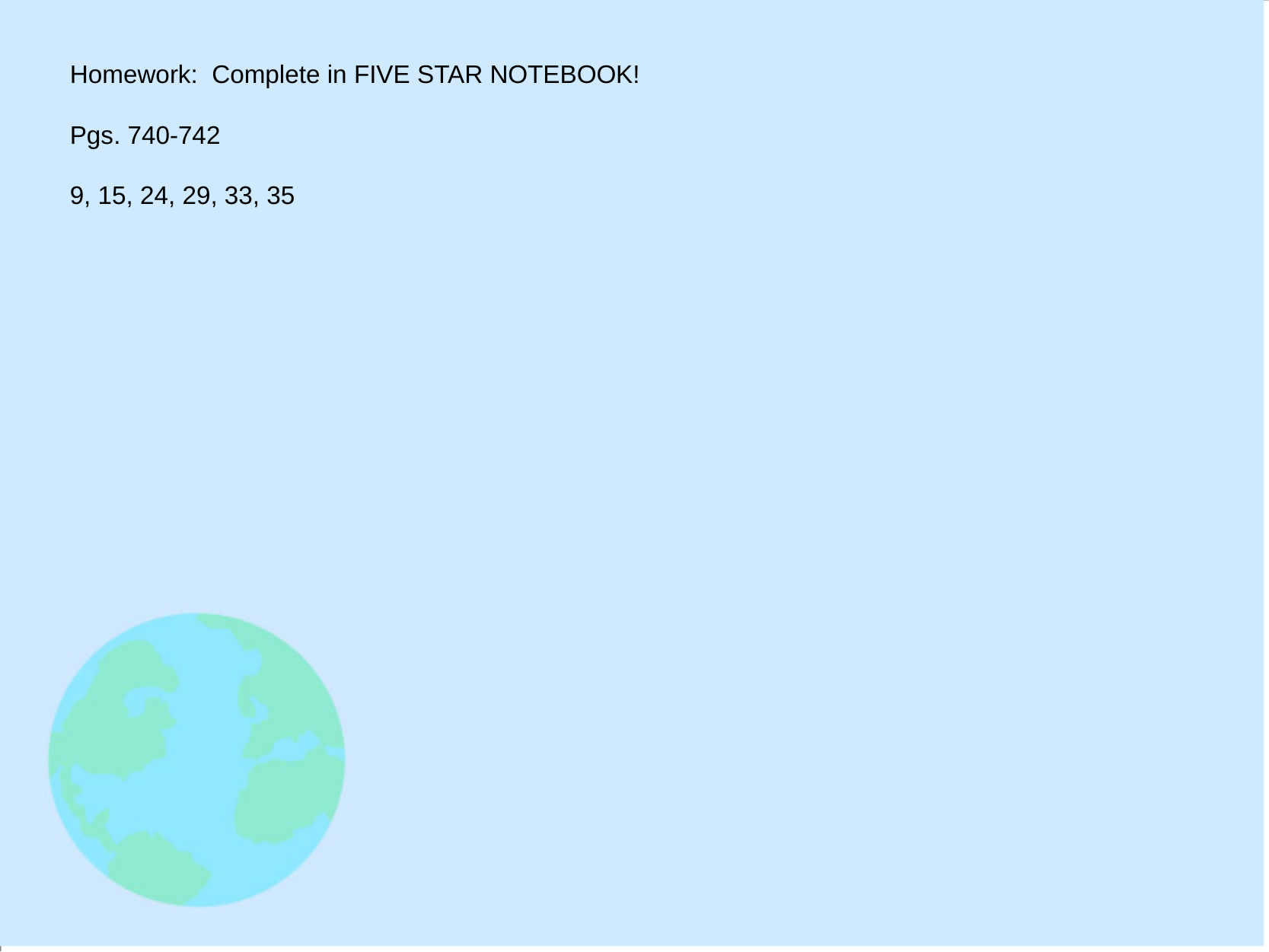

Homework:  Complete in FIVE STAR NOTEBOOK!

Pgs. 740-742

9, 15, 24, 29, 33, 35